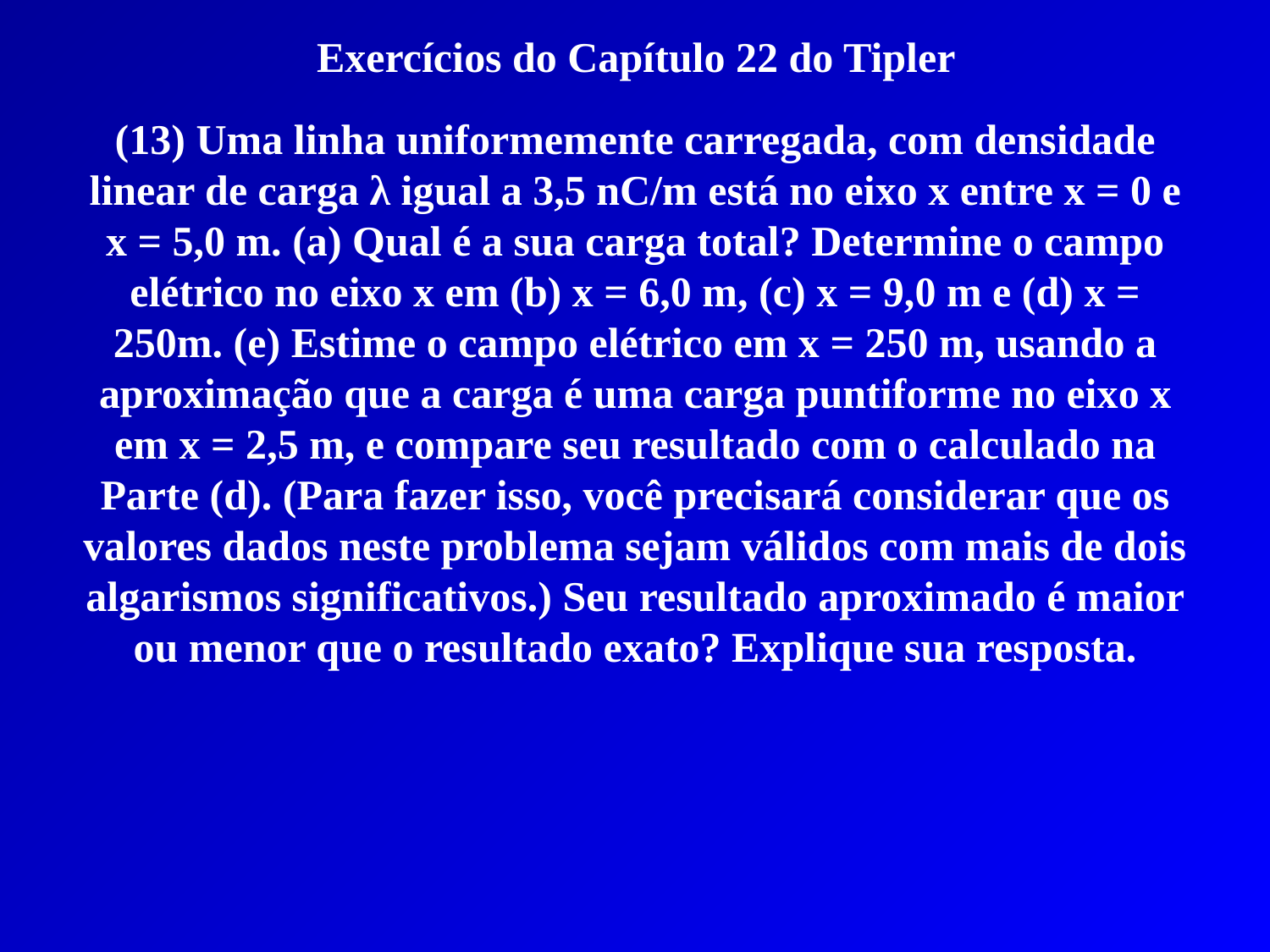

Exercícios do Capítulo 22 do Tipler
(13) Uma linha uniformemente carregada, com densidade linear de carga λ igual a 3,5 nC/m está no eixo x entre x = 0 e x = 5,0 m. (a) Qual é a sua carga total? Determine o campo elétrico no eixo x em (b) x = 6,0 m, (c) x = 9,0 m e (d) x = 250m. (e) Estime o campo elétrico em x = 250 m, usando a aproximação que a carga é uma carga puntiforme no eixo x em x = 2,5 m, e compare seu resultado com o calculado na Parte (d). (Para fazer isso, você precisará considerar que os valores dados neste problema sejam válidos com mais de dois algarismos significativos.) Seu resultado aproximado é maior ou menor que o resultado exato? Explique sua resposta.